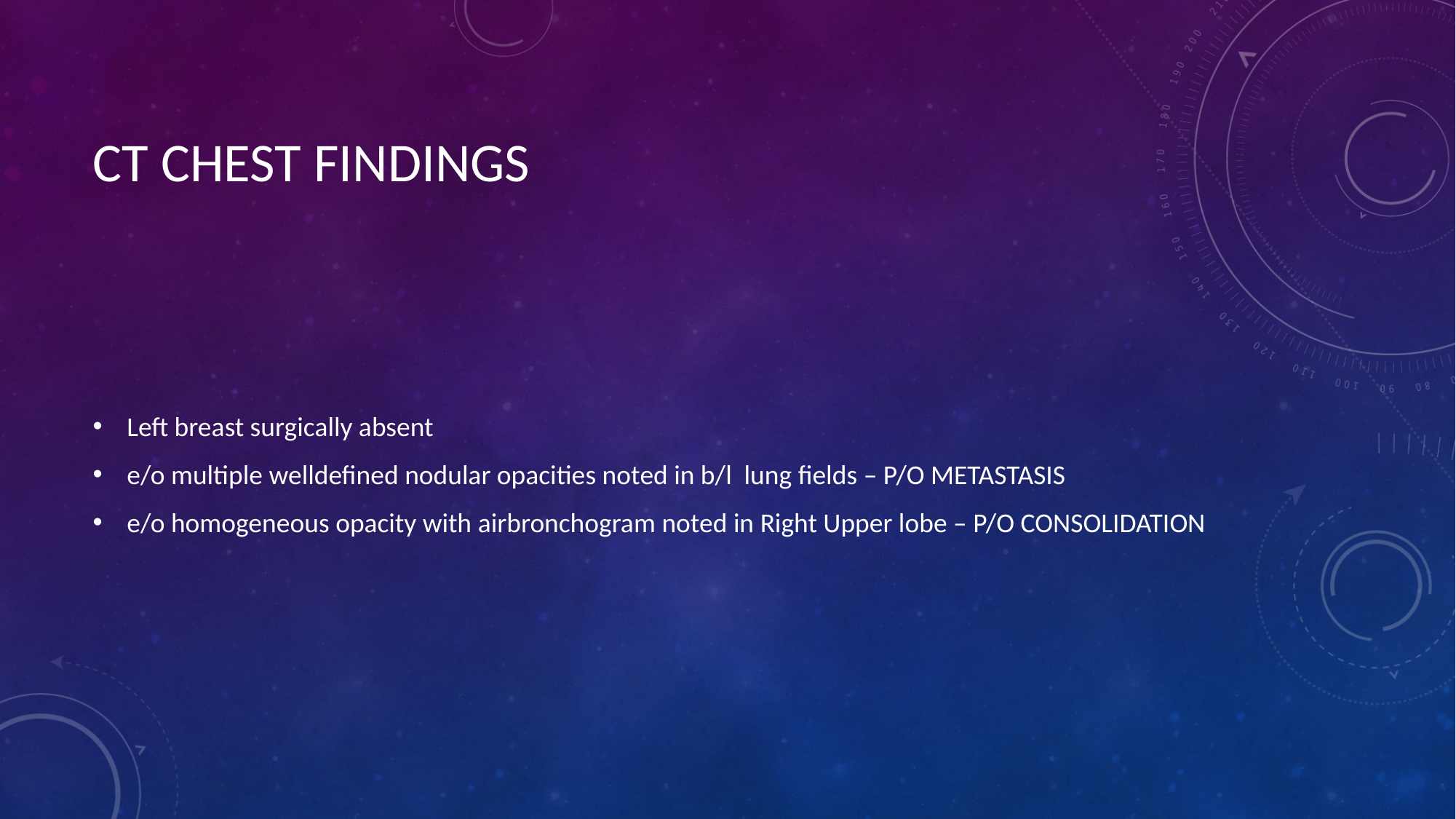

# CT CHEST FINDINGS
Left breast surgically absent
e/o multiple welldefined nodular opacities noted in b/l  lung fields – P/O METASTASIS
e/o homogeneous opacity with airbronchogram noted in Right Upper lobe – P/O CONSOLIDATION